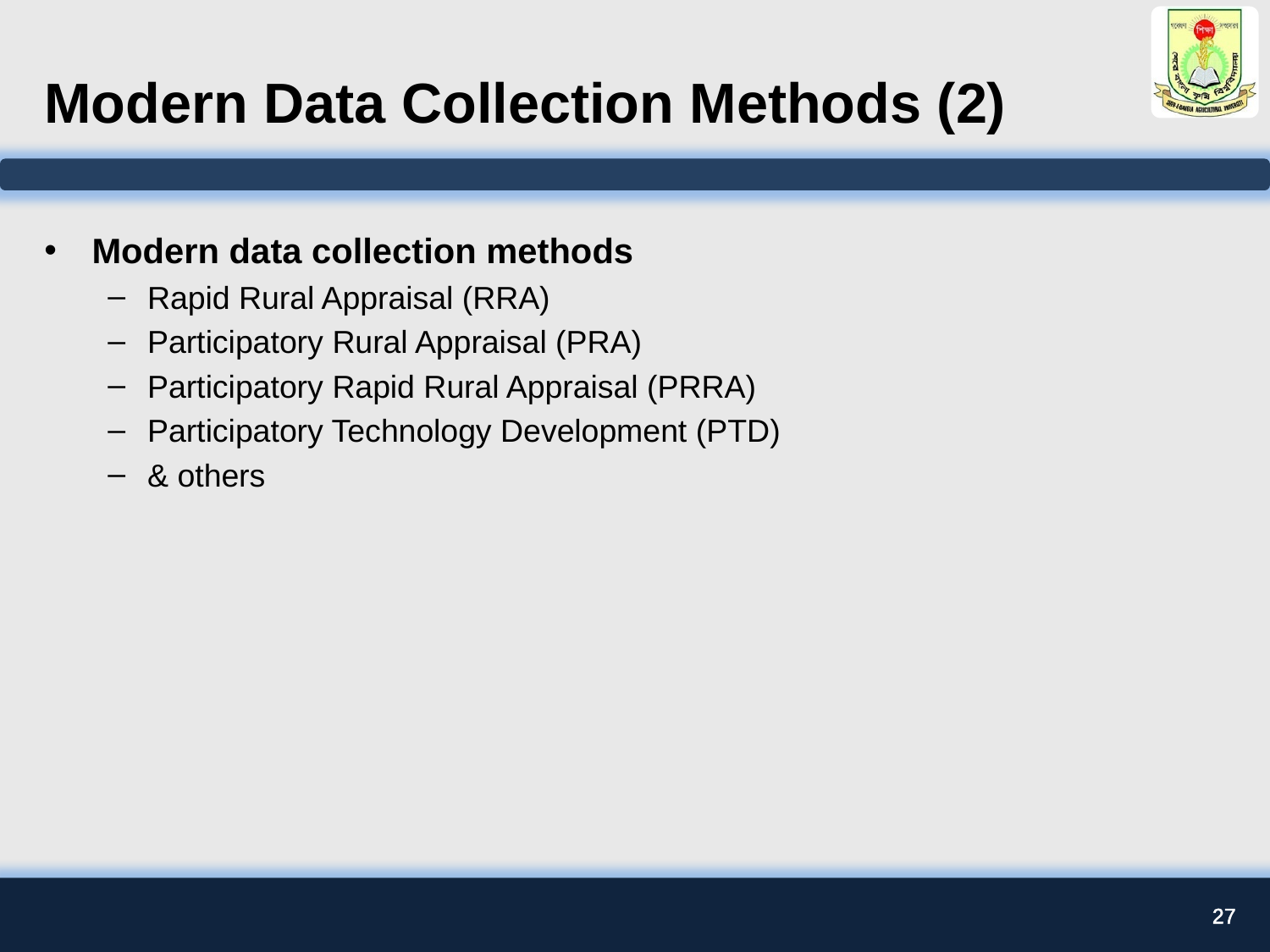

# Modern Data Collection Methods (2)
Modern data collection methods
Rapid Rural Appraisal (RRA)
Participatory Rural Appraisal (PRA)
Participatory Rapid Rural Appraisal (PRRA)
Participatory Technology Development (PTD)
& others
27